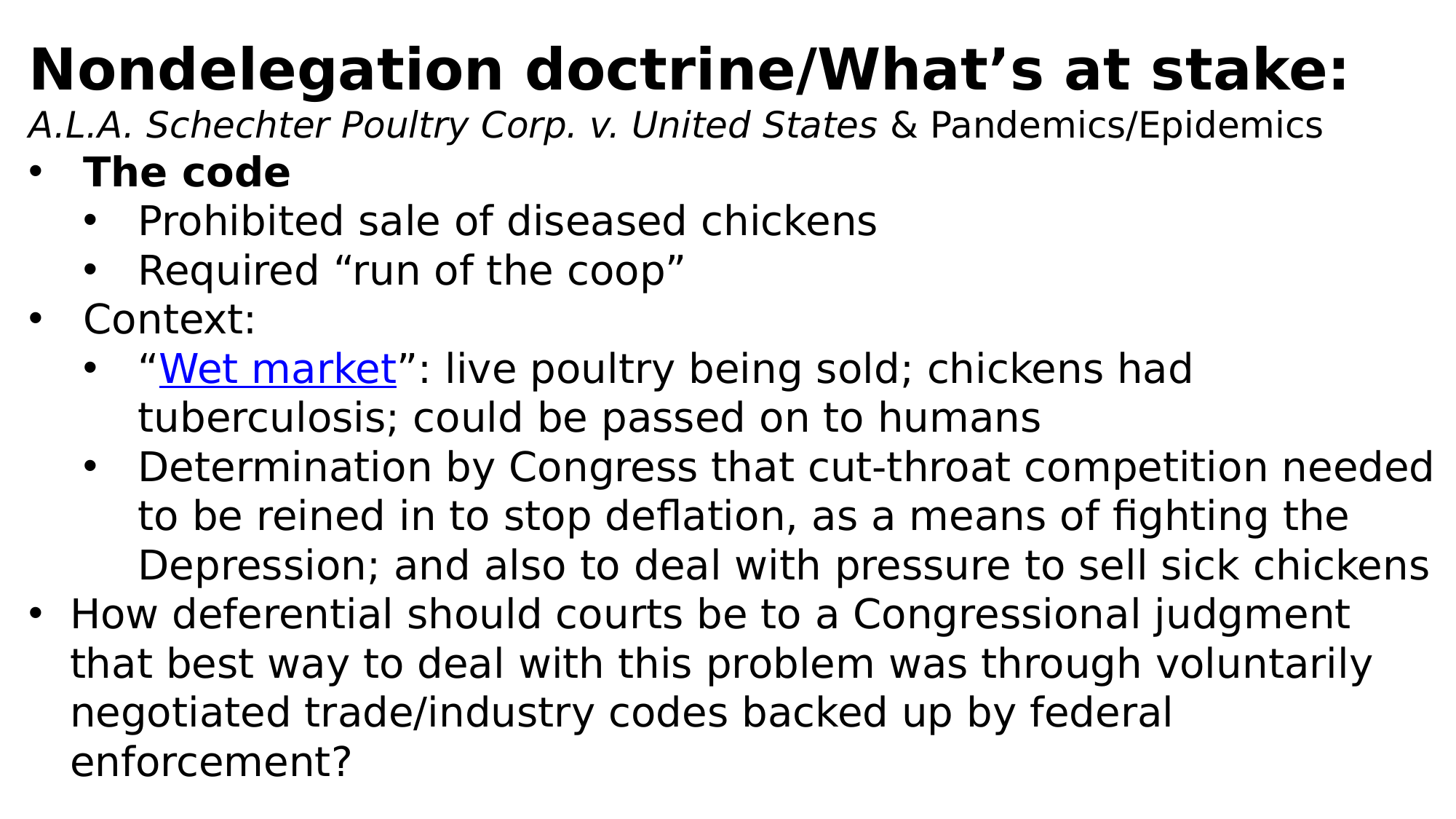

Nondelegation doctrine/What’s at stake: A.L.A. Schechter Poultry Corp. v. United States & Pandemics/Epidemics
The code
Prohibited sale of diseased chickens
Required “run of the coop”
Context:
“Wet market”: live poultry being sold; chickens had tuberculosis; could be passed on to humans
Determination by Congress that cut-throat competition needed to be reined in to stop deflation, as a means of fighting the Depression; and also to deal with pressure to sell sick chickens
How deferential should courts be to a Congressional judgment that best way to deal with this problem was through voluntarily negotiated trade/industry codes backed up by federal enforcement?